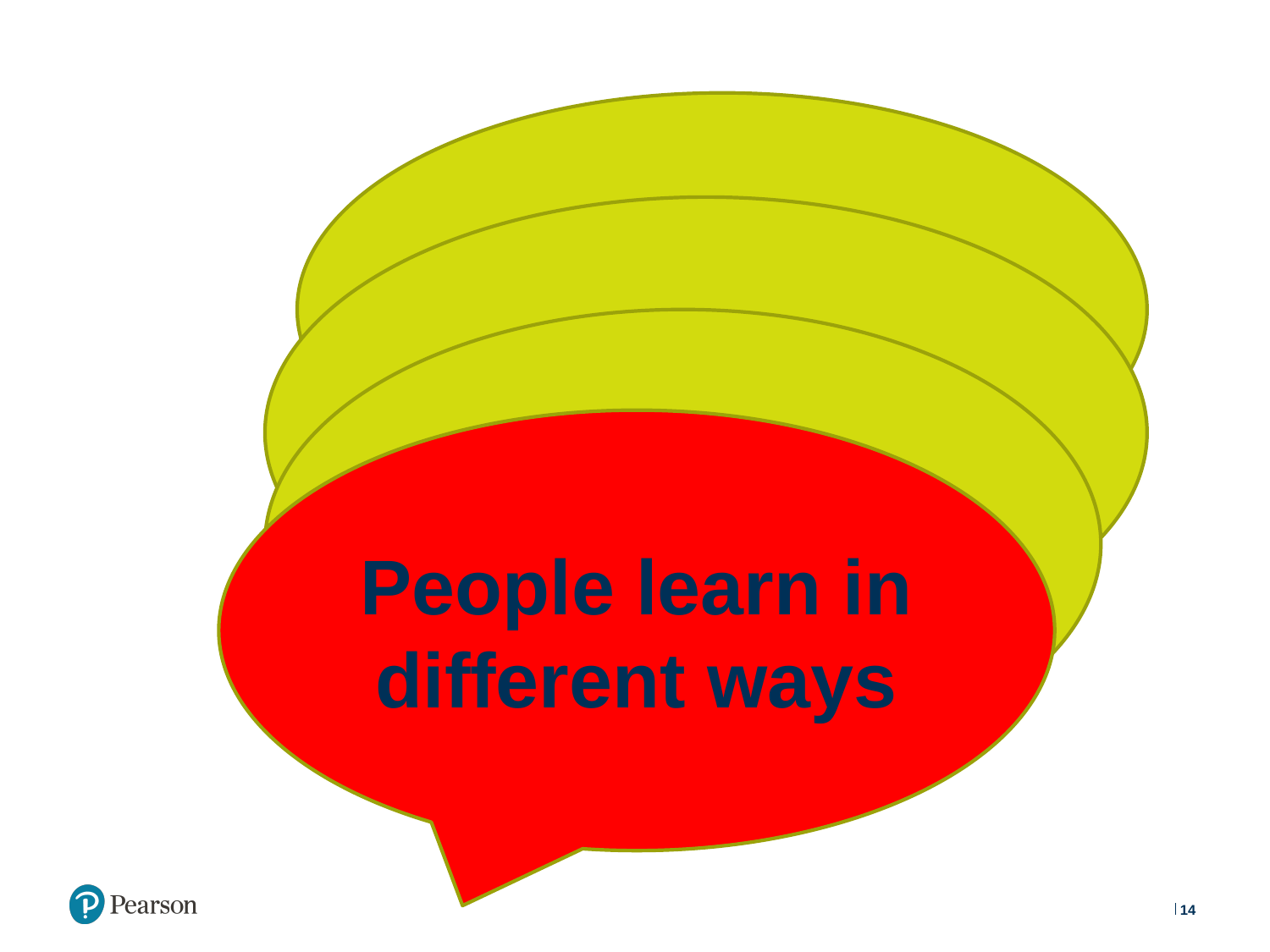

The weaker students try so hard but they still get bad marks
Recognition of progress is as important as achievement
Vary your approach to cater for different learning styles
People learn in different ways
14